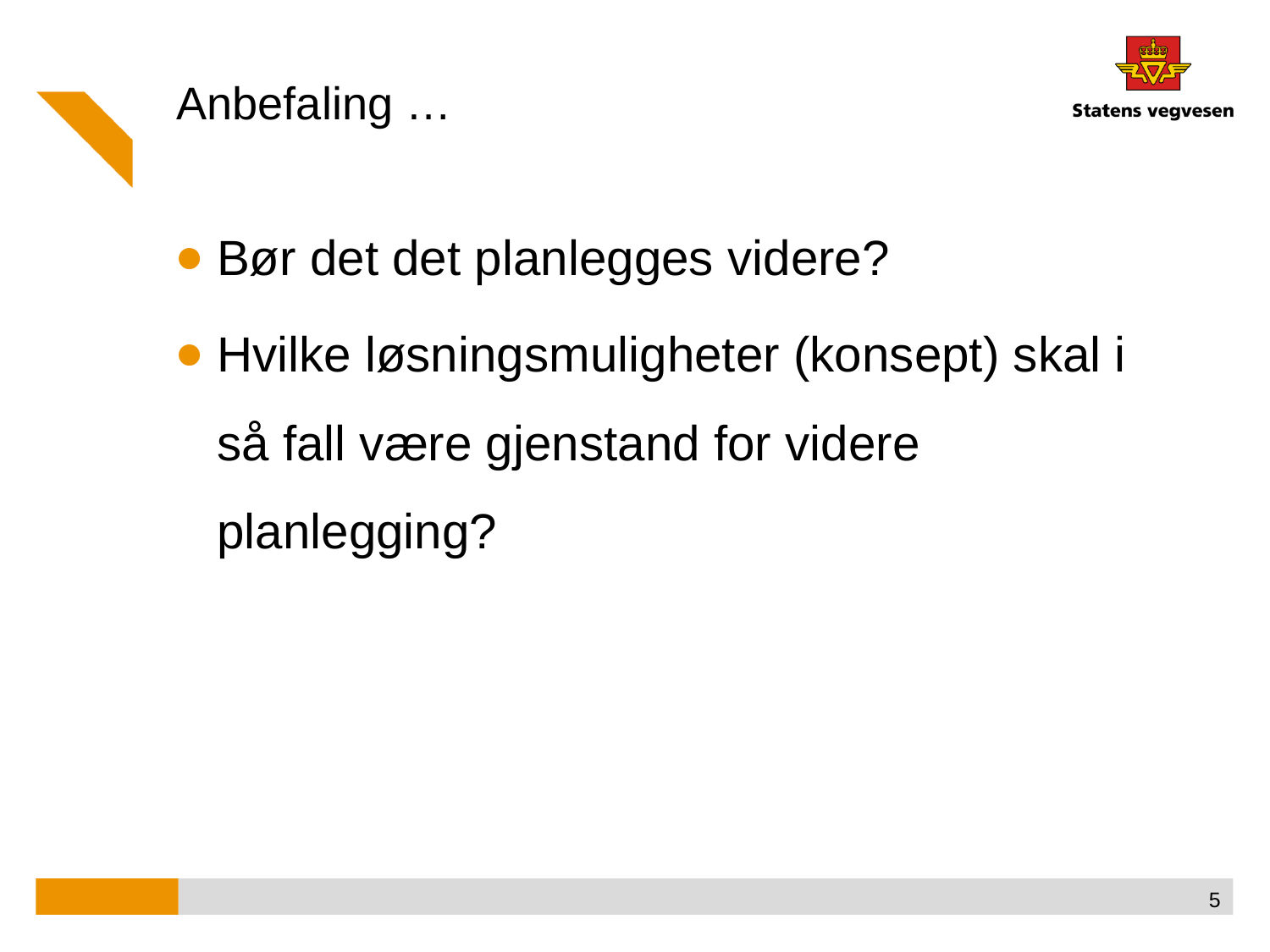

# Anbefaling …
Bør det det planlegges videre?
Hvilke løsningsmuligheter (konsept) skal i så fall være gjenstand for videre planlegging?
5